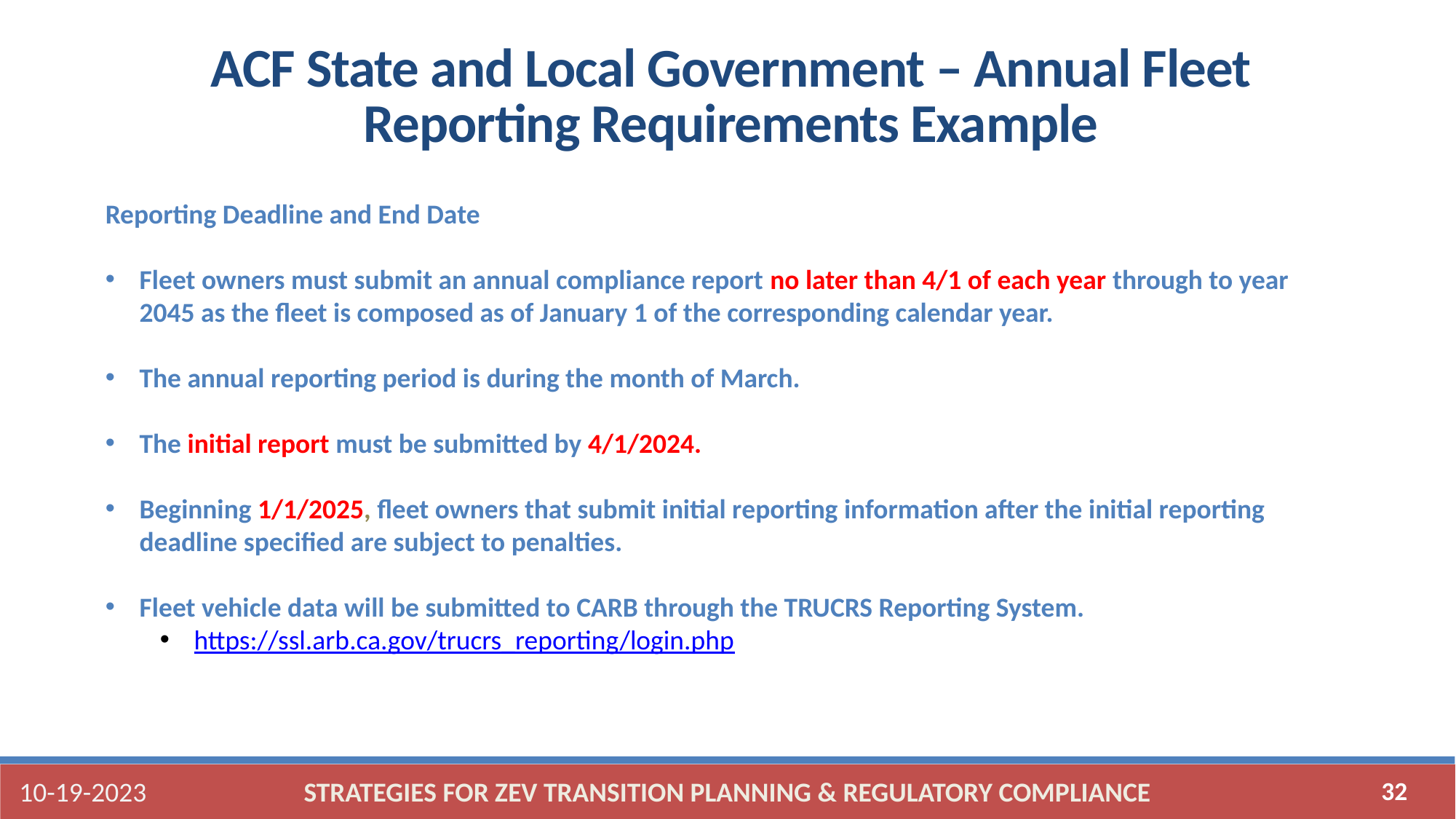

ACF State and Local Government – Annual Fleet Reporting Requirements Example
Reporting Deadline and End Date

Fleet owners must submit an annual compliance report no later than 4/1 of each year through to year 2045 as the fleet is composed as of January 1 of the corresponding calendar year.

The annual reporting period is during the month of March.

The initial report must be submitted by 4/1/2024.

Beginning 1/1/2025, fleet owners that submit initial reporting information after the initial reporting deadline specified are subject to penalties.

Fleet vehicle data will be submitted to CARB through the TRUCRS Reporting System.
https://ssl.arb.ca.gov/trucrs_reporting/login.php

10-19-2023
STRATEGIES FOR ZEV TRANSITION PLANNING & REGULATORY COMPLIANCE
32